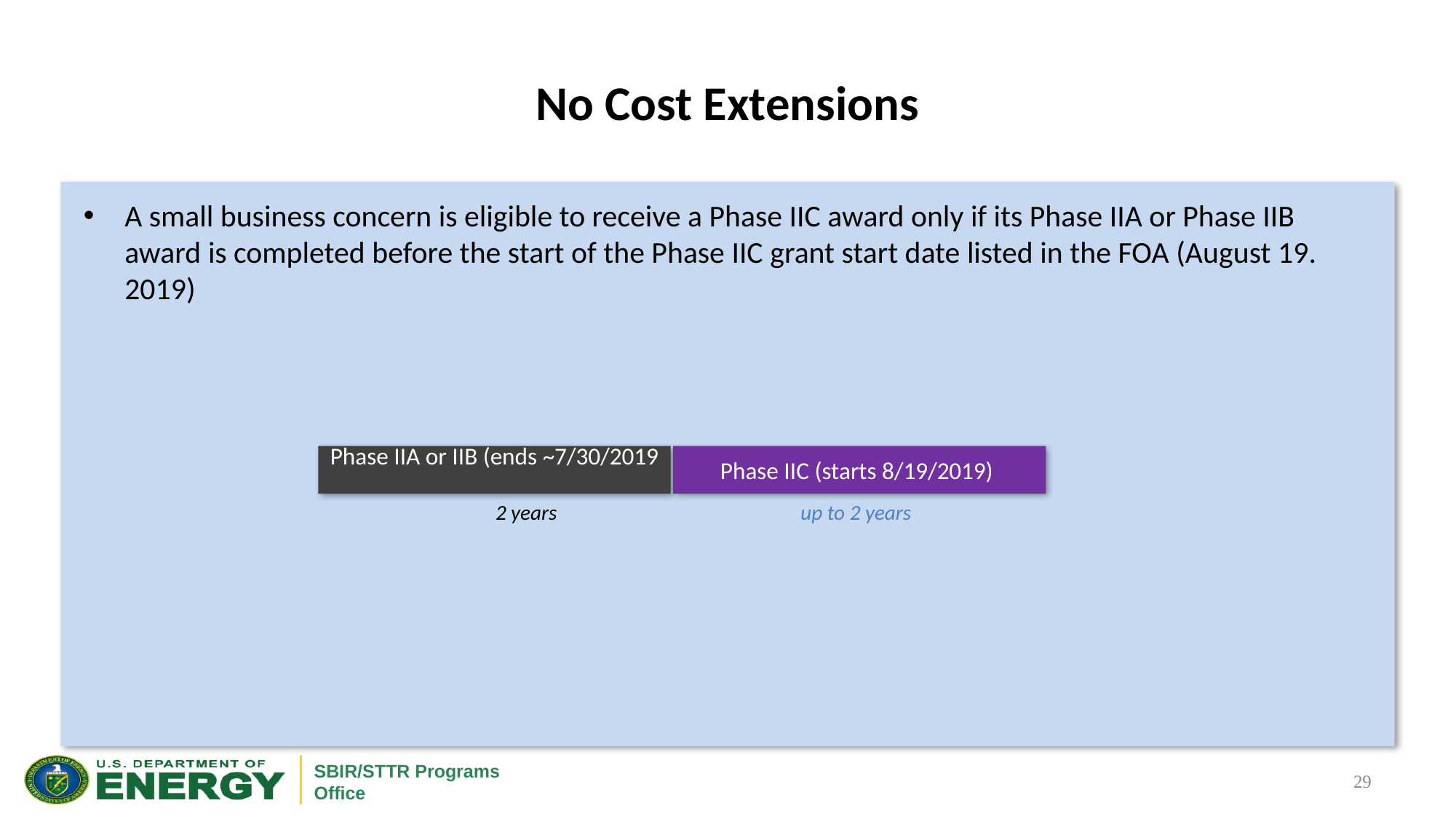

# No Cost Extensions
A small business concern is eligible to receive a Phase IIC award only if its Phase IIA or Phase IIB award is completed before the start of the Phase IIC grant start date listed in the FOA (August 19. 2019)

Phase IIA or IIB (ends ~7/30/2019
Phase IIC (starts 8/19/2019)
2 years
up to 2 years
29